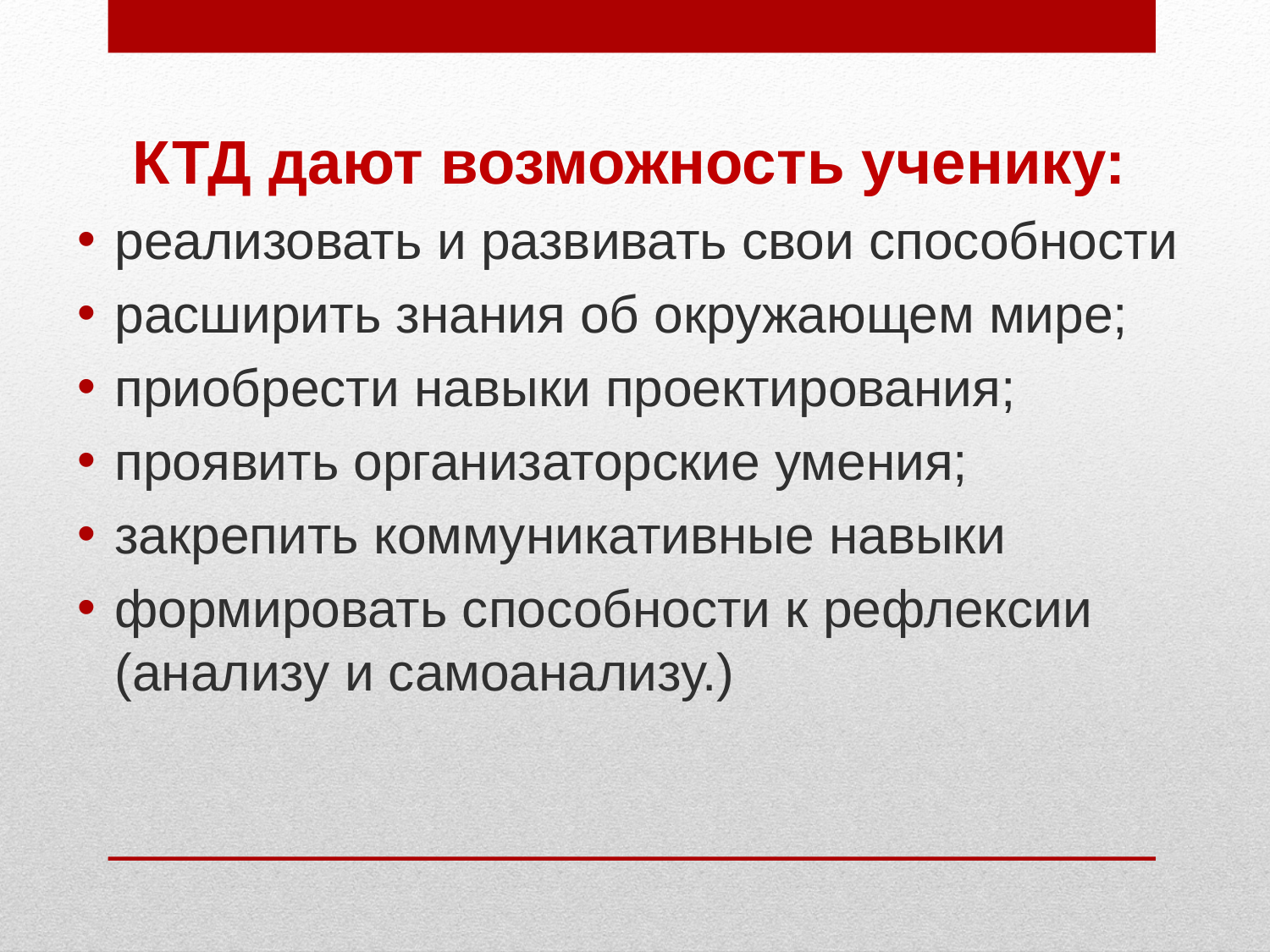

КТД дают возможность ученику:
реализовать и развивать свои способности
расширить знания об окружающем мире;
приобрести навыки проектирования;
проявить организаторские умения;
закрепить коммуникативные навыки
формировать способности к рефлексии (анализу и самоанализу.)

#